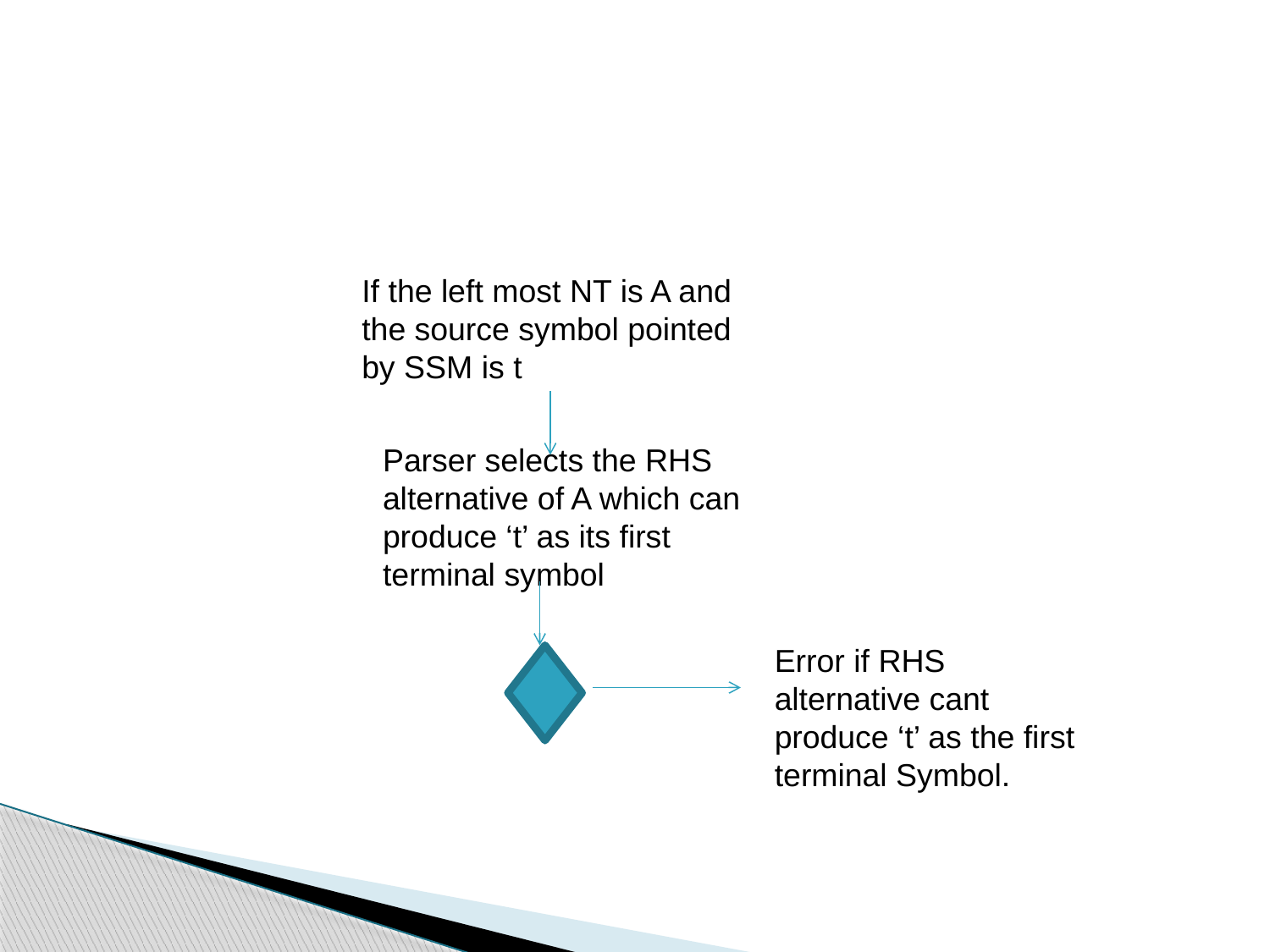

#

If the left most NT is A and the source symbol pointed by SSM is t

Parser selects the RHS alternative of A which can produce ‘t’ as its first terminal symbol
Error if RHS alternative cant produce ‘t’ as the first terminal Symbol.